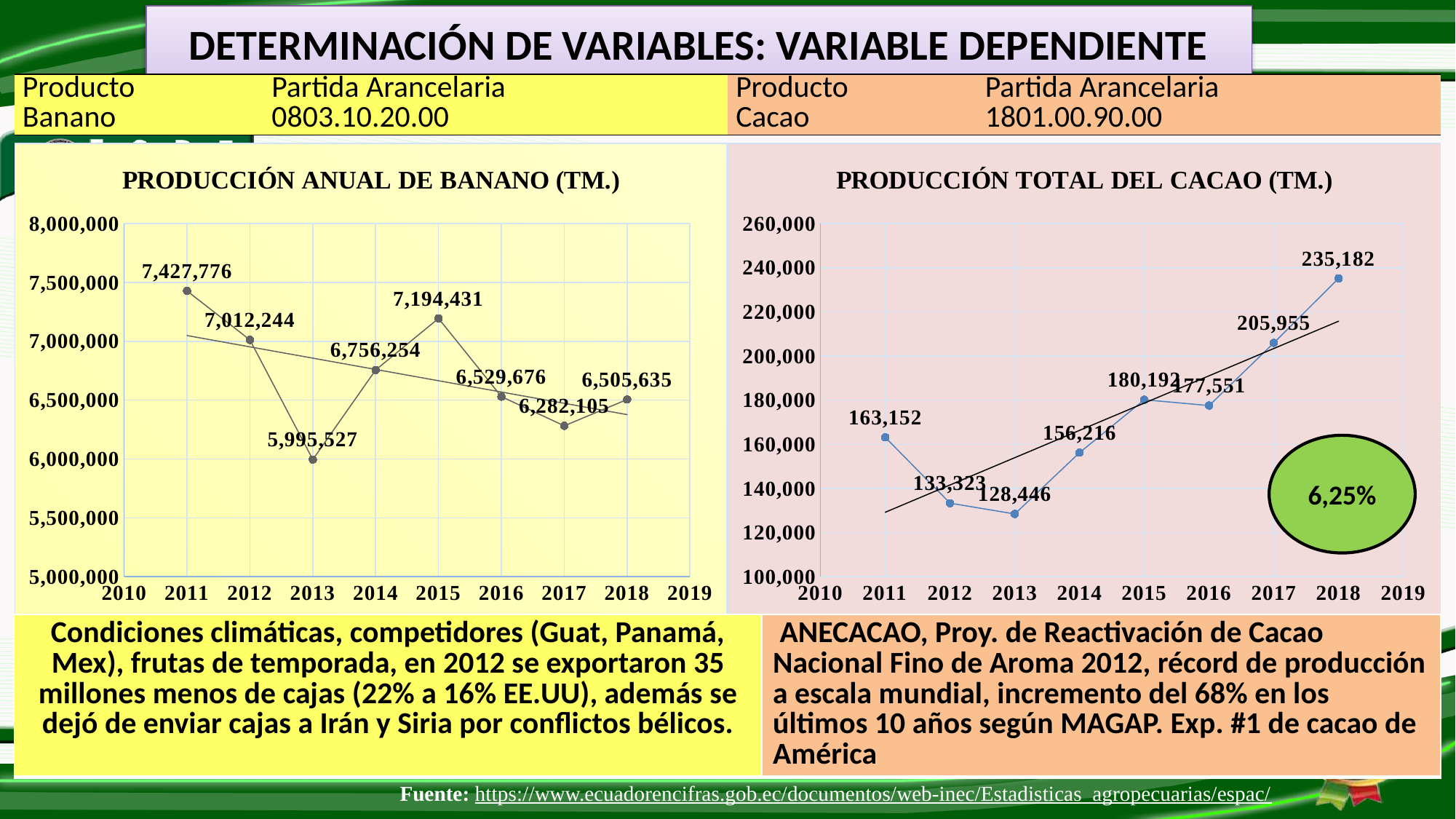

# DETERMINACIÓN DE VARIABLES: VARIABLE DEPENDIENTE
| Producto | Partida Arancelaria |
| --- | --- |
| Banano | 0803.10.20.00 |
| Producto | Partida Arancelaria |
| --- | --- |
| Cacao | 1801.00.90.00 |

### Chart: PRODUCCIÓN ANUAL DE BANANO (TM.)

| Category | PRODUCCIÓN (Tm.) |
|---|---|

### Chart: PRODUCCIÓN TOTAL DEL CACAO (TM.)

| Category | PRODUCCIÓN (Tm.) |
|---|---|
6,25%
| Condiciones climáticas, competidores (Guat, Panamá, Mex), frutas de temporada, en 2012 se exportaron 35 millones menos de cajas (22% a 16% EE.UU), además se dejó de enviar cajas a Irán y Siria por conflictos bélicos. | ANECACAO, Proy. de Reactivación de Cacao Nacional Fino de Aroma 2012, récord de producción a escala mundial, incremento del 68% en los últimos 10 años según MAGAP. Exp. #1 de cacao de América |
| --- | --- |
Fuente: https://www.ecuadorencifras.gob.ec/documentos/web-inec/Estadisticas_agropecuarias/espac/